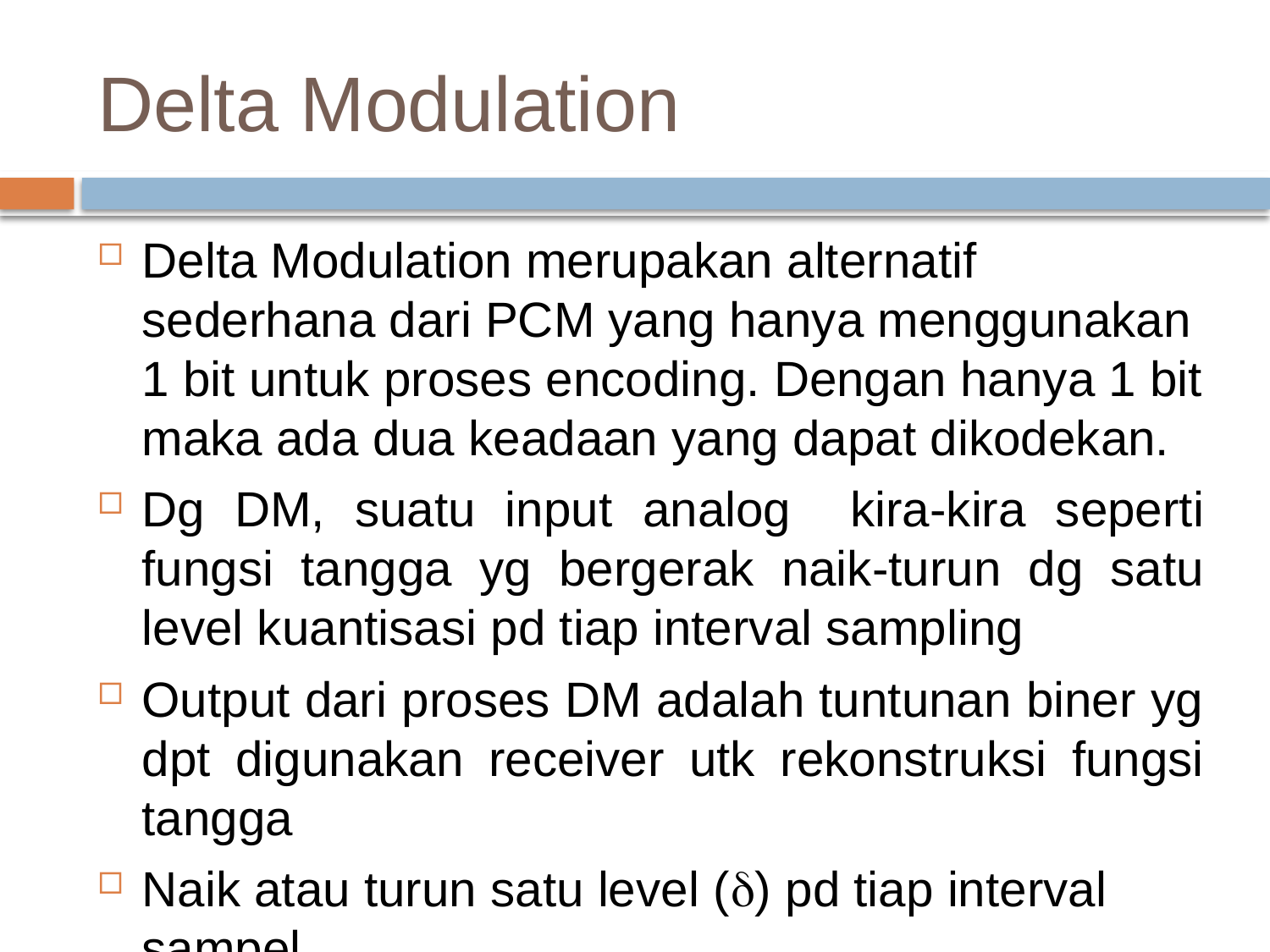

# Delta Modulation
Delta Modulation merupakan alternatif sederhana dari PCM yang hanya menggunakan 1 bit untuk proses encoding. Dengan hanya 1 bit maka ada dua keadaan yang dapat dikodekan.
Dg DM, suatu input analog  kira-kira seperti fungsi tangga yg bergerak naik-turun dg satu level kuantisasi pd tiap interval sampling
Output dari proses DM adalah tuntunan biner yg dpt digunakan receiver utk rekonstruksi fungsi tangga
Naik atau turun satu level (δ) pd tiap interval sampel